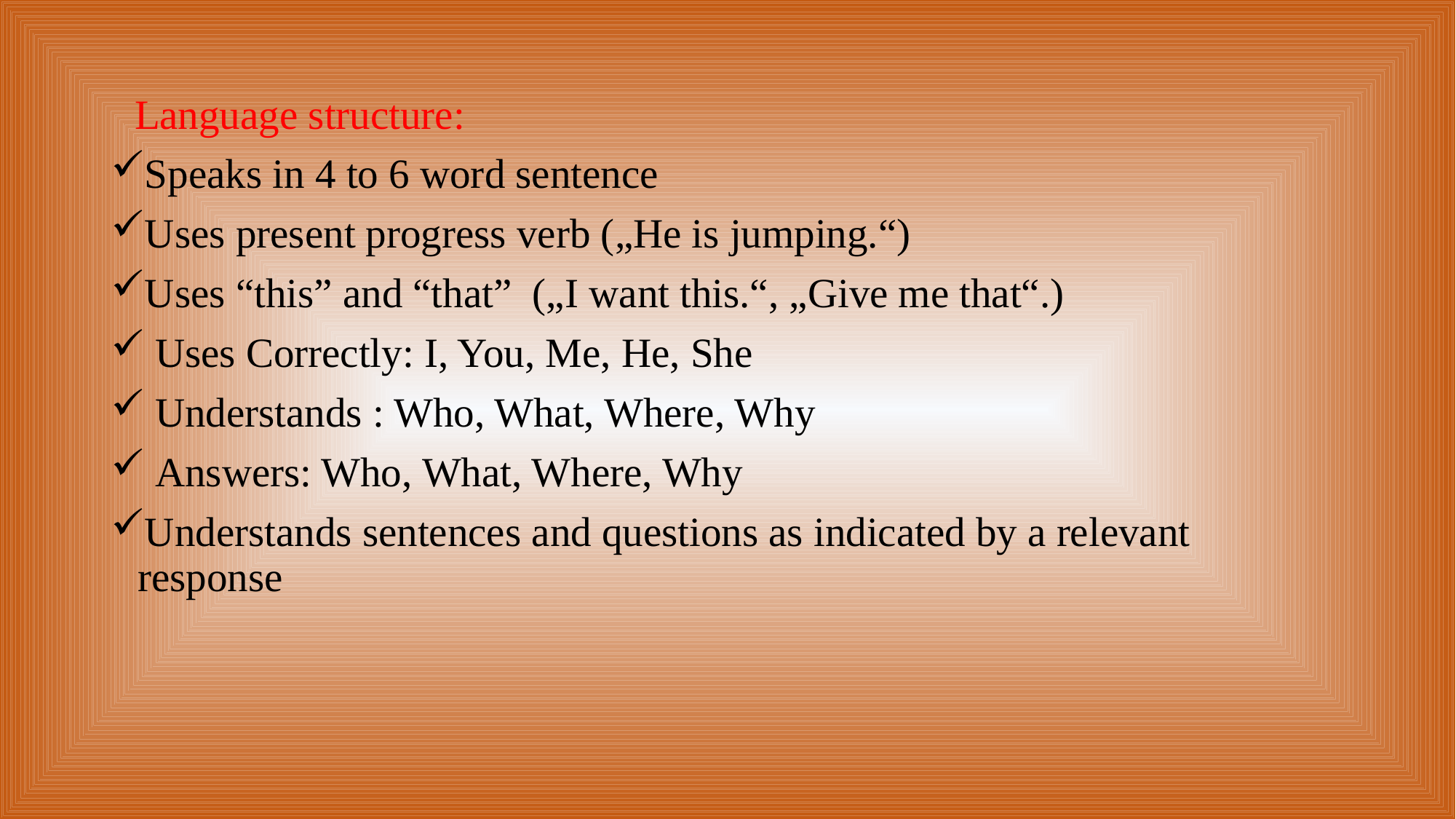

#
 Language structure:
Speaks in 4 to 6 word sentence
Uses present progress verb („He is jumping.“)
Uses “this” and “that”  („I want this.“, „Give me that“.)
 Uses Correctly: I, You, Me, He, She
 Understands : Who, What, Where, Why
 Answers: Who, What, Where, Why
Understands sentences and questions as indicated by a relevant response